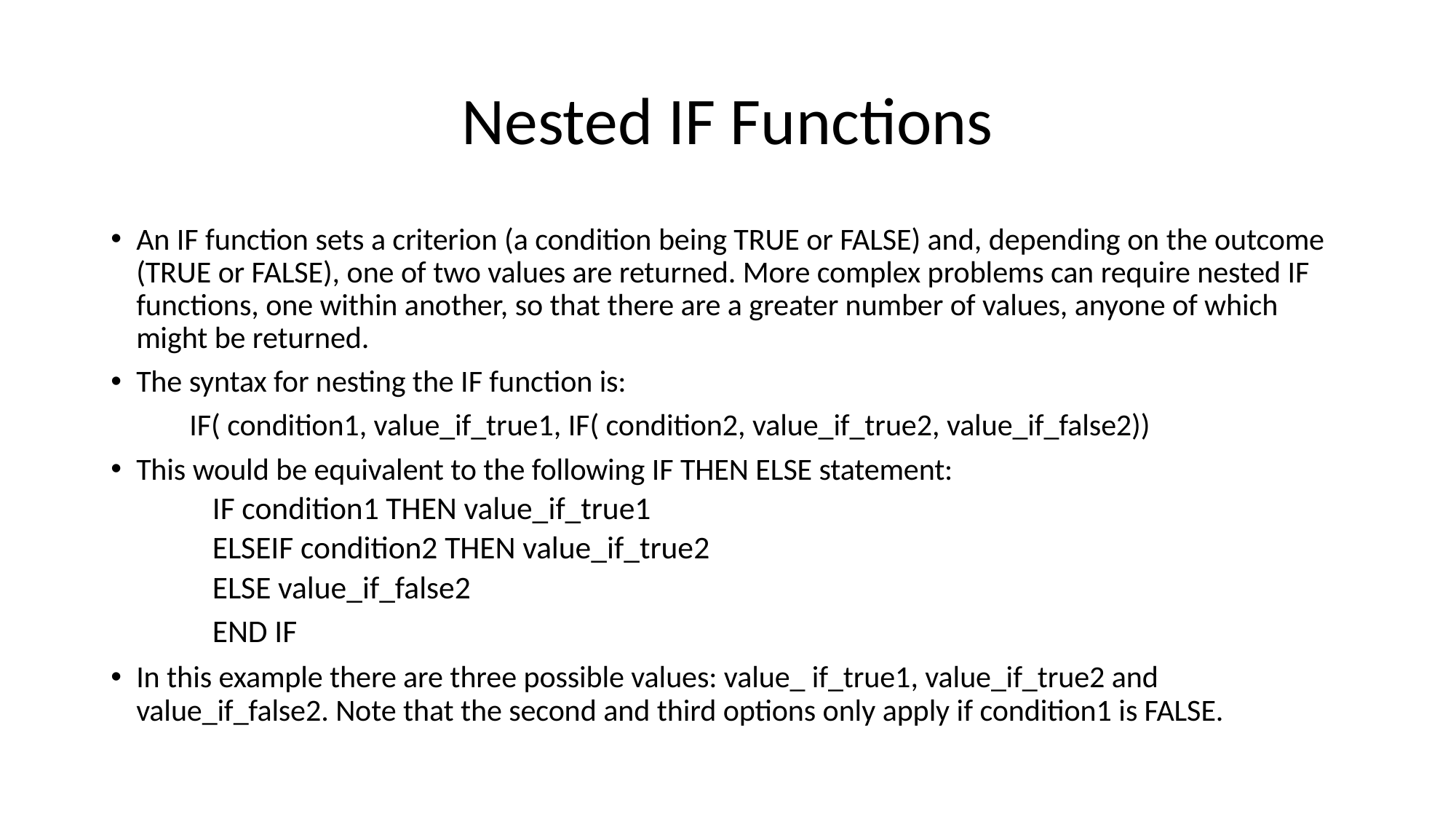

# Nested IF Functions
An IF function sets a criterion (a condition being TRUE or FALSE) and, depending on the outcome (TRUE or FALSE), one of two values are returned. More complex problems can require nested IF functions, one within another, so that there are a greater number of values, anyone of which might be returned.
The syntax for nesting the IF function is:
	IF( condition1, value_if_true1, IF( condition2, value_if_true2, value_if_false2))
This would be equivalent to the following IF THEN ELSE statement:
IF condition1 THEN value_if_true1
ELSEIF condition2 THEN value_if_true2
ELSE value_if_false2
END IF
In this example there are three possible values: value_ if_true1, value_if_true2 and value_if_false2. Note that the second and third options only apply if condition1 is FALSE.